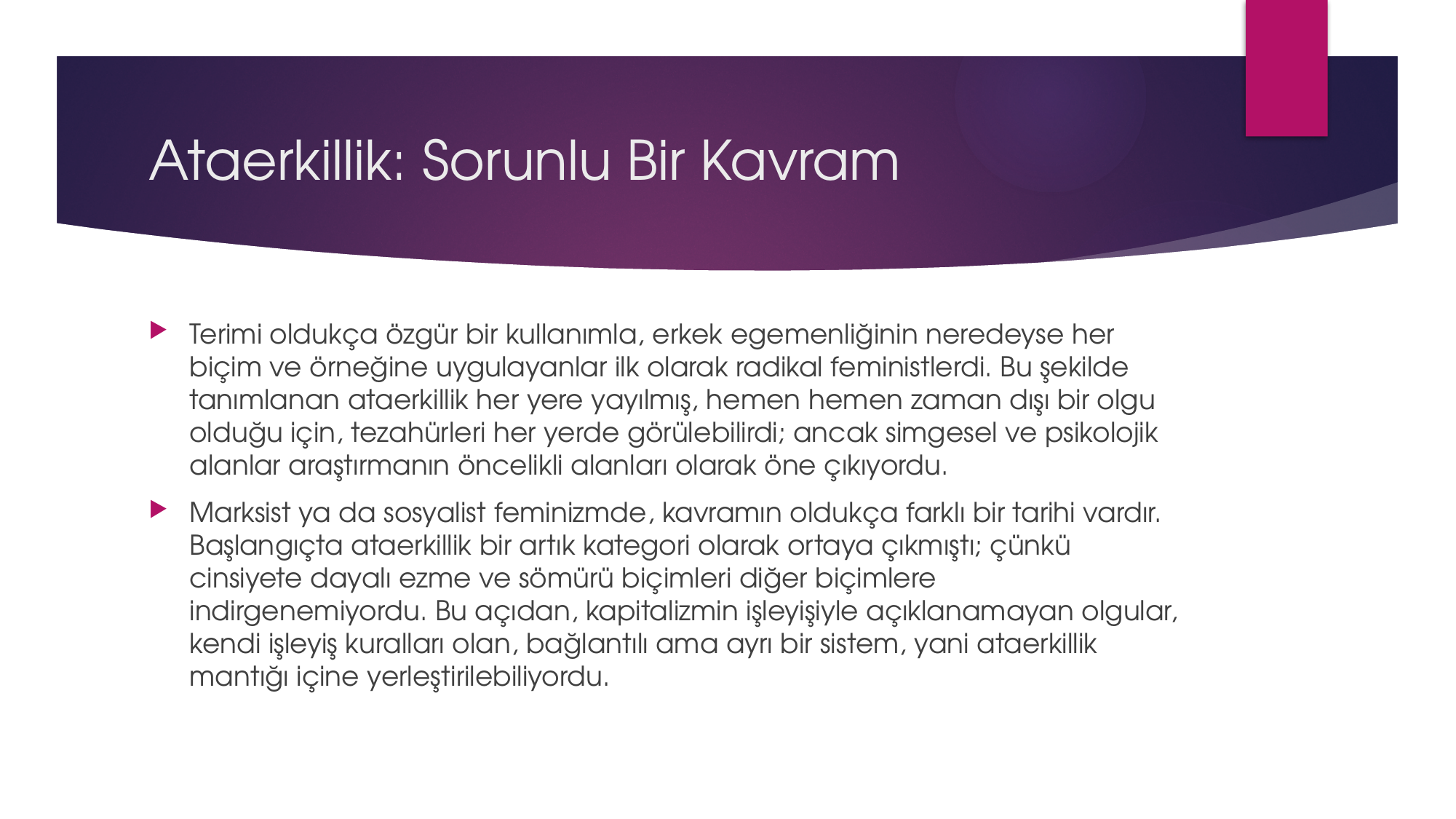

# Ataerkillik: Sorunlu Bir Kavram
Terimi oldukça özgür bir kullanımla, erkek egemenliğinin neredeyse her biçim ve örneğine uygulayanlar ilk olarak radikal feministlerdi. Bu şekilde tanımlanan ataerkillik her yere yayılmış, hemen hemen zaman dışı bir olgu olduğu için, tezahürleri her yerde görülebilirdi; ancak simgesel ve psikolojik alanlar araştırmanın öncelikli alanları olarak öne çıkıyordu.
Marksist ya da sosyalist feminizmde, kavramın oldukça farklı bir tarihi vardır. Başlangıçta ataerkillik bir artık kategori olarak ortaya çıkmıştı; çünkü cinsiyete dayalı ezme ve sömürü biçimleri diğer biçimlere indirgenemiyordu. Bu açıdan, kapitalizmin işleyişiyle açıklanamayan olgular, kendi işleyiş kuralları olan, bağlantılı ama ayrı bir sistem, yani ataerkillik mantığı içine yerleştirilebiliyordu.